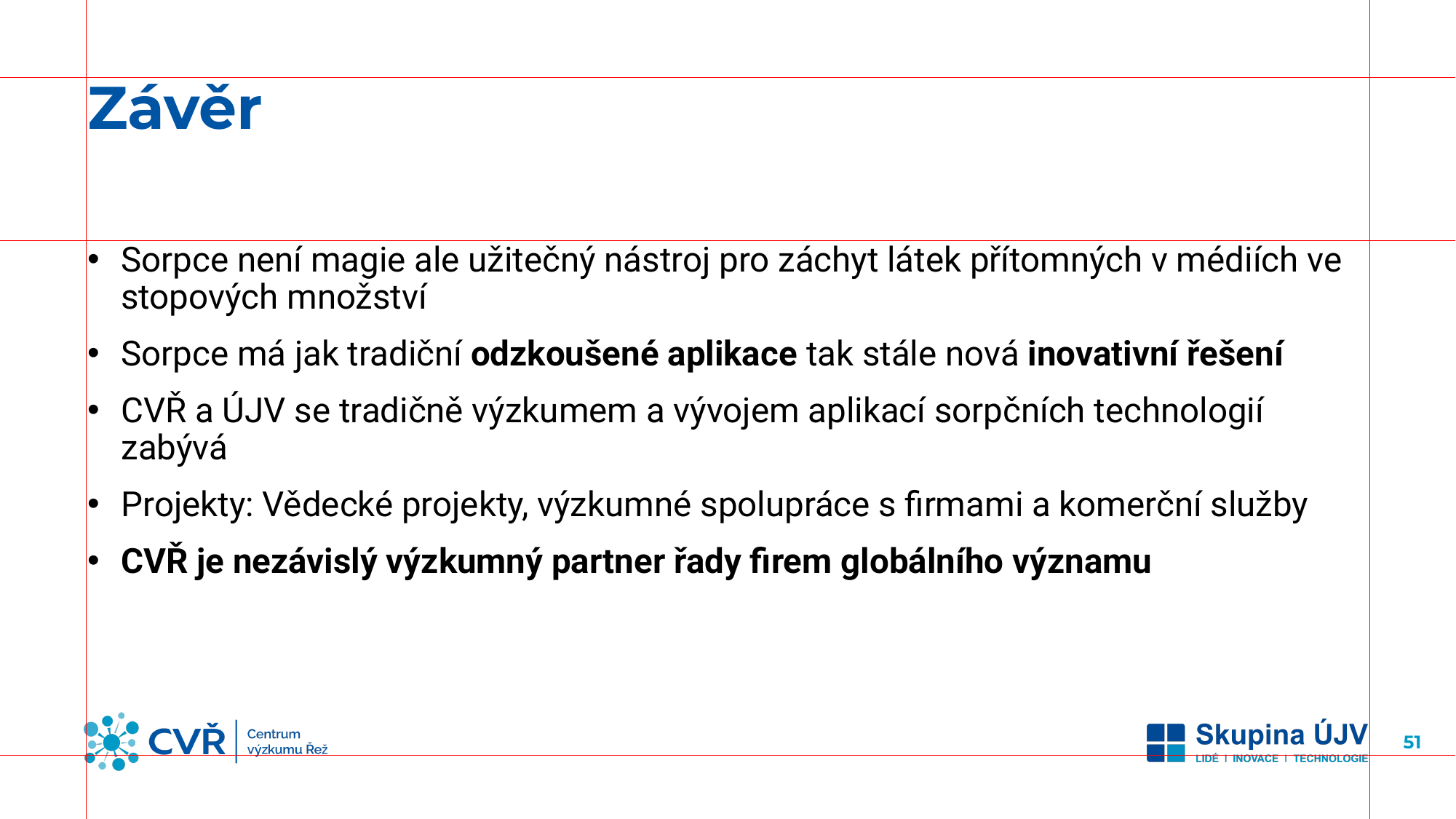

# Závěr
Sorpce není magie ale užitečný nástroj pro záchyt látek přítomných v médiích ve stopových množství
Sorpce má jak tradiční odzkoušené aplikace tak stále nová inovativní řešení
CVŘ a ÚJV se tradičně výzkumem a vývojem aplikací sorpčních technologií zabývá
Projekty: Vědecké projekty, výzkumné spolupráce s firmami a komerční služby
CVŘ je nezávislý výzkumný partner řady firem globálního významu

51